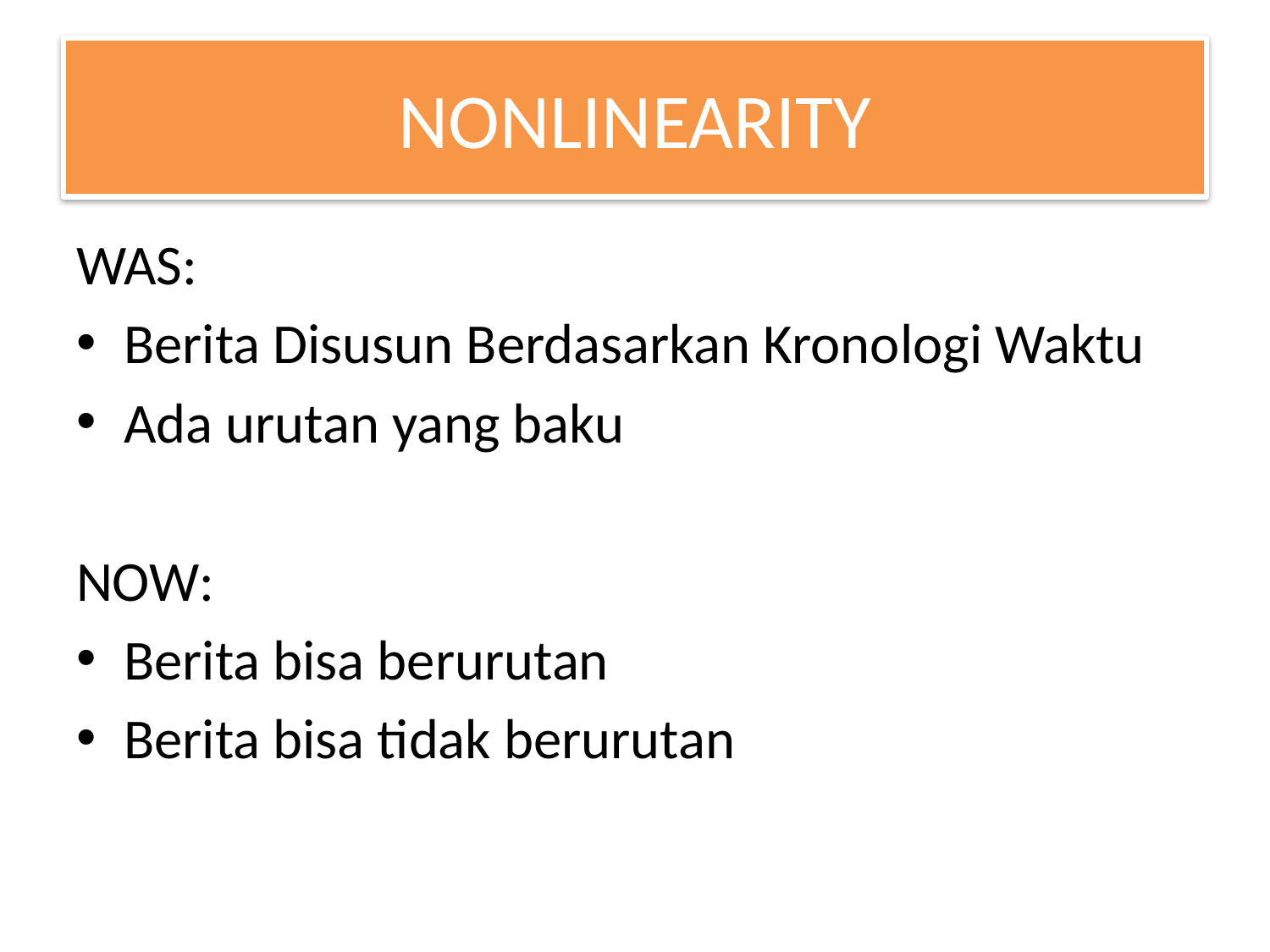

# NONLINEARITY
WAS:
Berita Disusun Berdasarkan Kronologi Waktu
Ada urutan yang baku

NOW:
Berita bisa berurutan
Berita bisa tidak berurutan